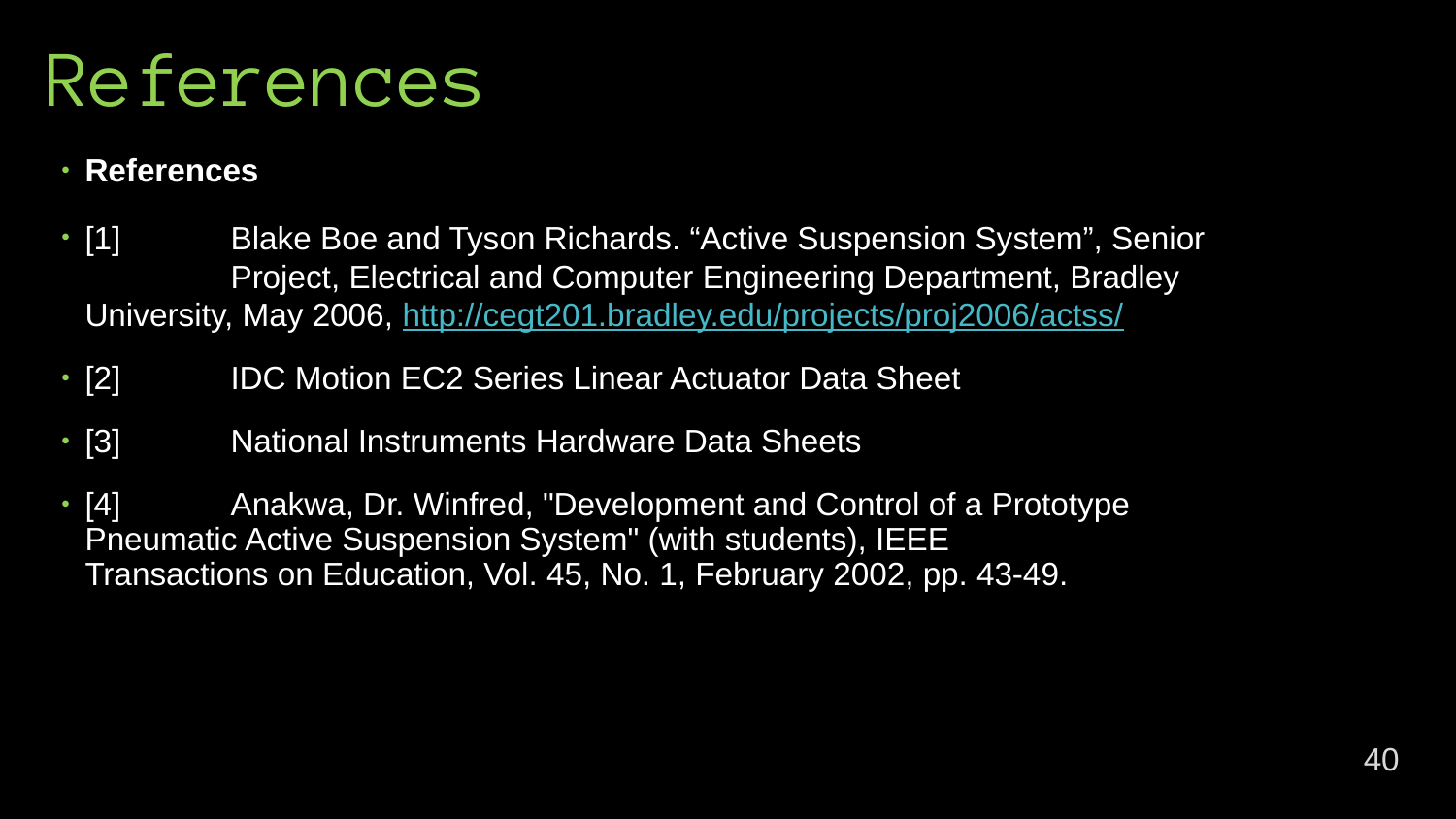

# References
References
[1]  	Blake Boe and Tyson Richards. “Active Suspension System”, Senior		Project, Electrical and Computer Engineering Department, Bradley 	University, May 2006, http://cegt201.bradley.edu/projects/proj2006/actss/
[2]	IDC Motion EC2 Series Linear Actuator Data Sheet
[3]	National Instruments Hardware Data Sheets
[4]	Anakwa, Dr. Winfred, "Development and Control of a Prototype 	Pneumatic Active Suspension System" (with students), IEEE 	Transactions on Education, Vol. 45, No. 1, February 2002, pp. 43-49.

40